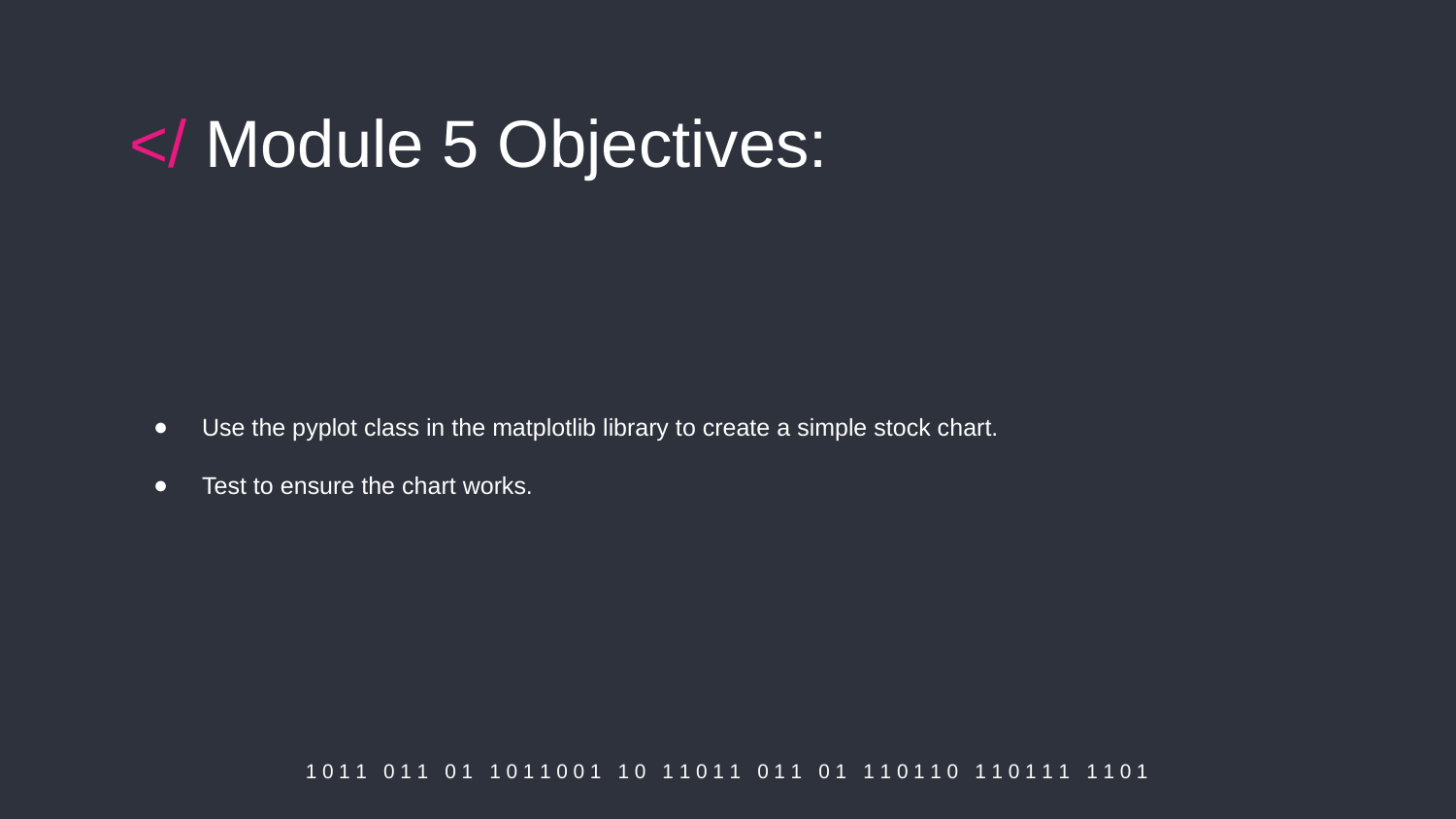

# </ Module 5 Objectives:
Use the pyplot class in the matplotlib library to create a simple stock chart.
Test to ensure the chart works.